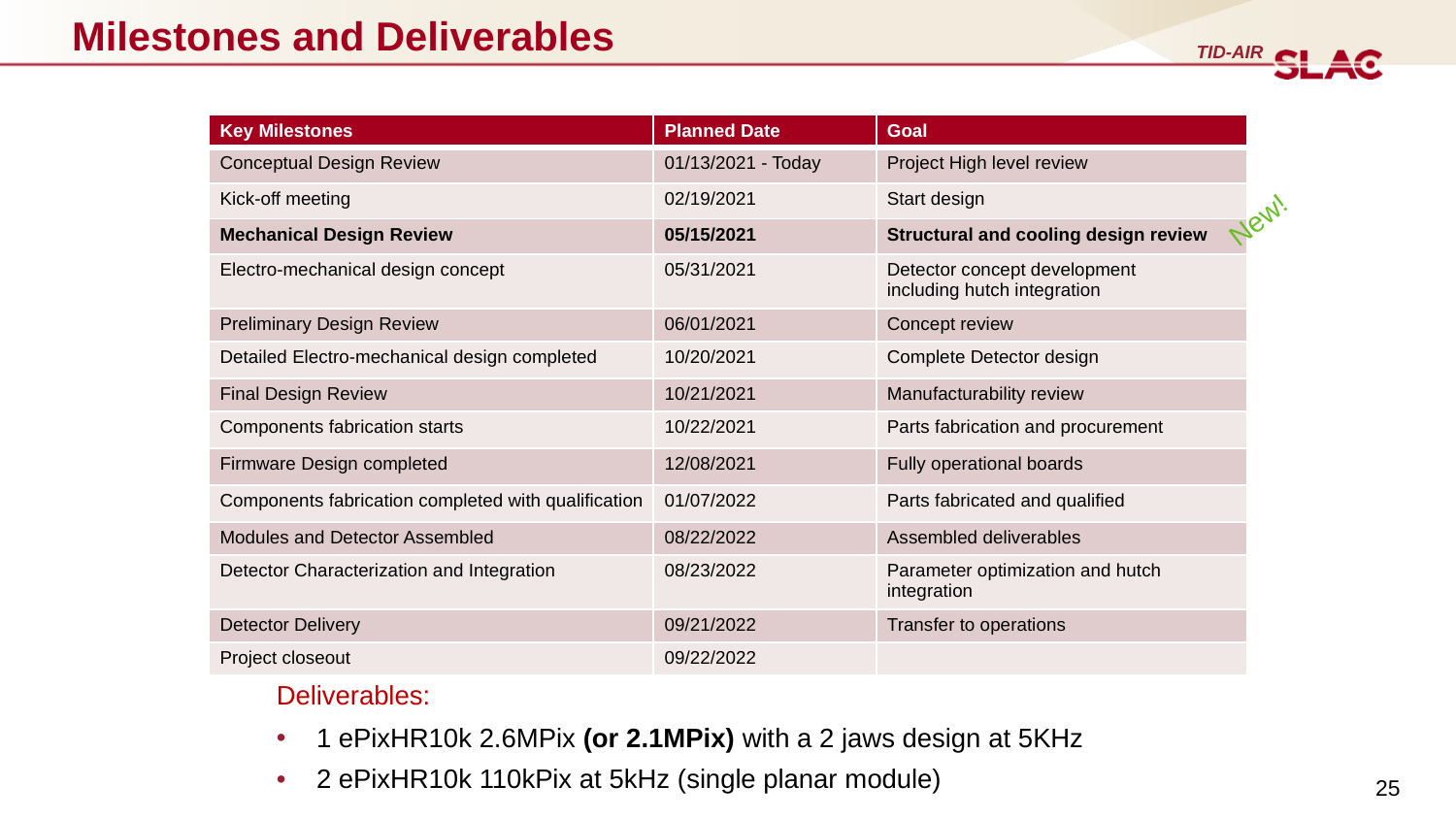

# Milestones and Deliverables
| Key Milestones | Planned Date | Goal |
| --- | --- | --- |
| Conceptual Design Review | 01/13/2021 - Today | Project High level review |
| Kick-off meeting | 02/19/2021 | Start design |
| Mechanical Design Review | 05/15/2021 | Structural and cooling design review |
| Electro-mechanical design concept | 05/31/2021 | Detector concept development including hutch integration |
| Preliminary Design Review | 06/01/2021 | Concept review |
| Detailed Electro-mechanical design completed | 10/20/2021 | Complete Detector design |
| Final Design Review | 10/21/2021 | Manufacturability review |
| Components fabrication starts | 10/22/2021 | Parts fabrication and procurement |
| Firmware Design completed | 12/08/2021 | Fully operational boards |
| Components fabrication completed with qualification | 01/07/2022 | Parts fabricated and qualified |
| Modules and Detector Assembled | 08/22/2022 | Assembled deliverables |
| Detector Characterization and Integration | 08/23/2022 | Parameter optimization and hutch integration |
| Detector Delivery | 09/21/2022 | Transfer to operations |
| Project closeout | 09/22/2022 |  |
New!
Deliverables:
1 ePixHR10k 2.6MPix (or 2.1MPix) with a 2 jaws design at 5KHz
2 ePixHR10k 110kPix at 5kHz (single planar module)
25